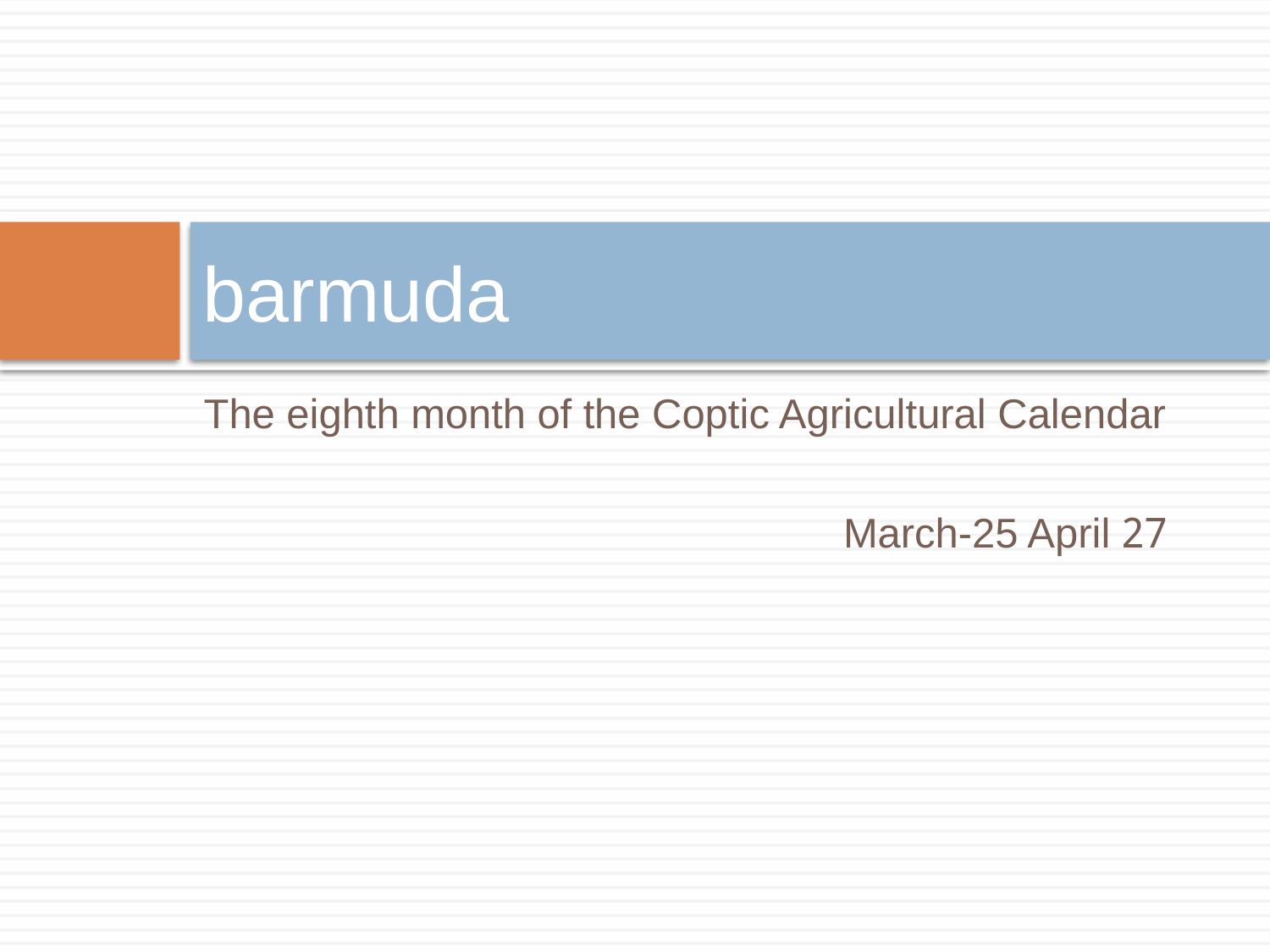

# barmuda
The eighth month of the Coptic Agricultural Calendar

27 March-25 April